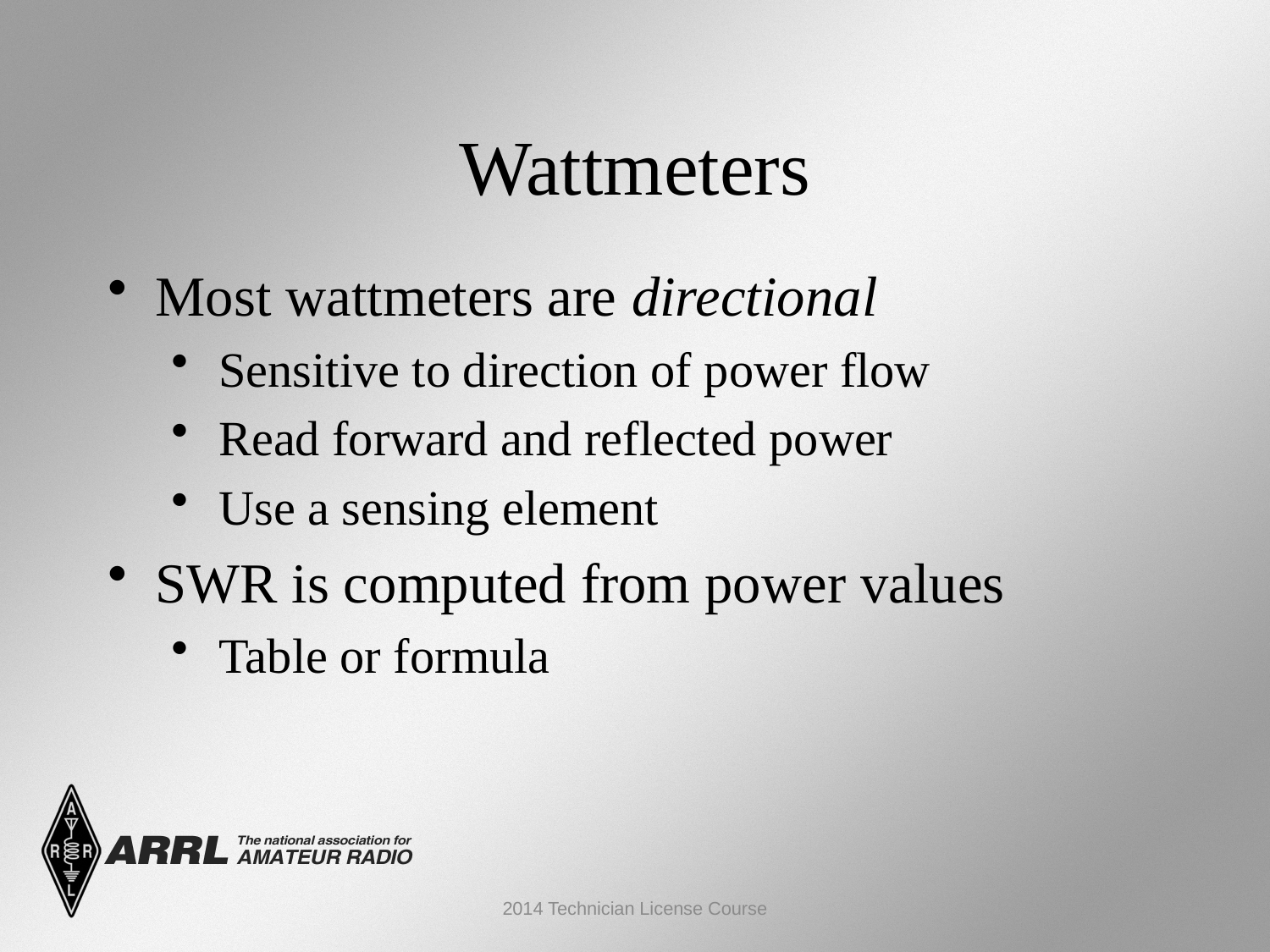

Wattmeters
Most wattmeters are directional
Sensitive to direction of power flow
Read forward and reflected power
Use a sensing element
SWR is computed from power values
Table or formula

2014 Technician License Course